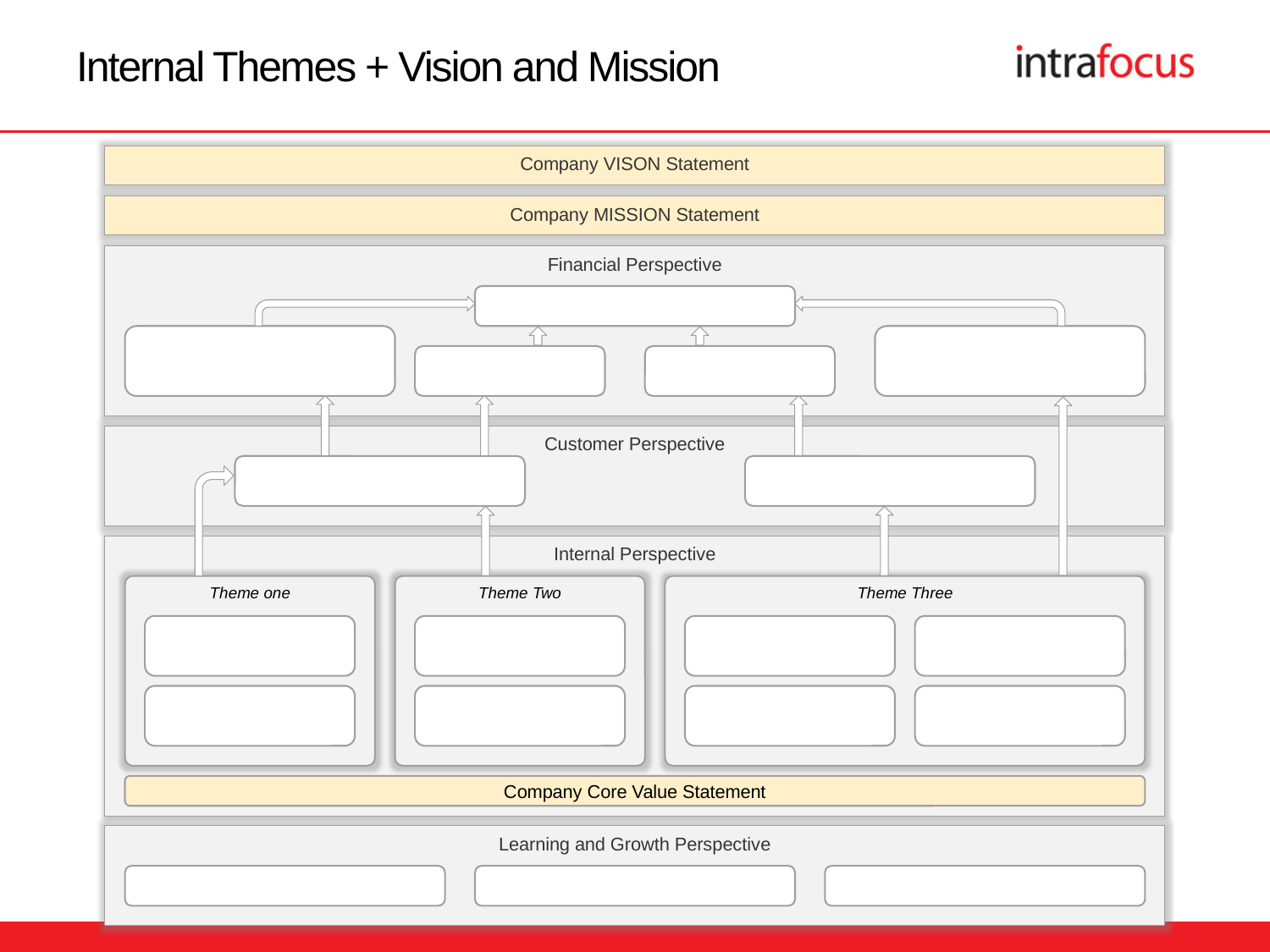

# Internal Themes + Vision and Mission
Company VISON Statement
Company MISSION Statement
Financial Perspective

Customer Perspective

Internal Perspective
Theme one
Theme Two
Theme Three

Company Core Value Statement
Learning and Growth Perspective